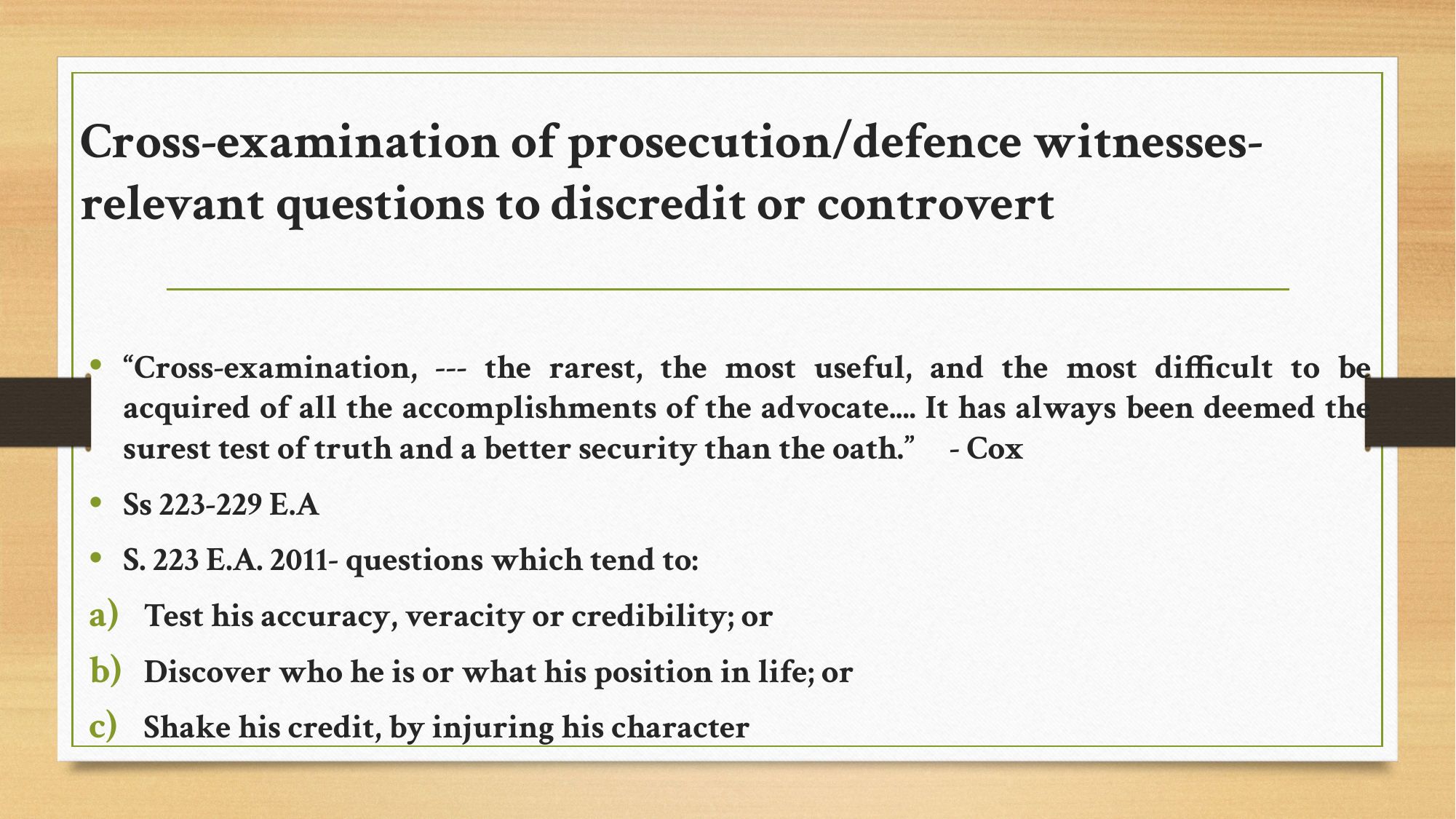

# Cross-examination of prosecution/defence witnesses-relevant questions to discredit or controvert
“Cross-examination, --- the rarest, the most useful, and the most difficult to be acquired of all the accomplishments of the advocate.... It has always been deemed the surest test of truth and a better security than the oath.”     - Cox
Ss 223-229 E.A
S. 223 E.A. 2011- questions which tend to:
Test his accuracy, veracity or credibility; or
Discover who he is or what his position in life; or
Shake his credit, by injuring his character